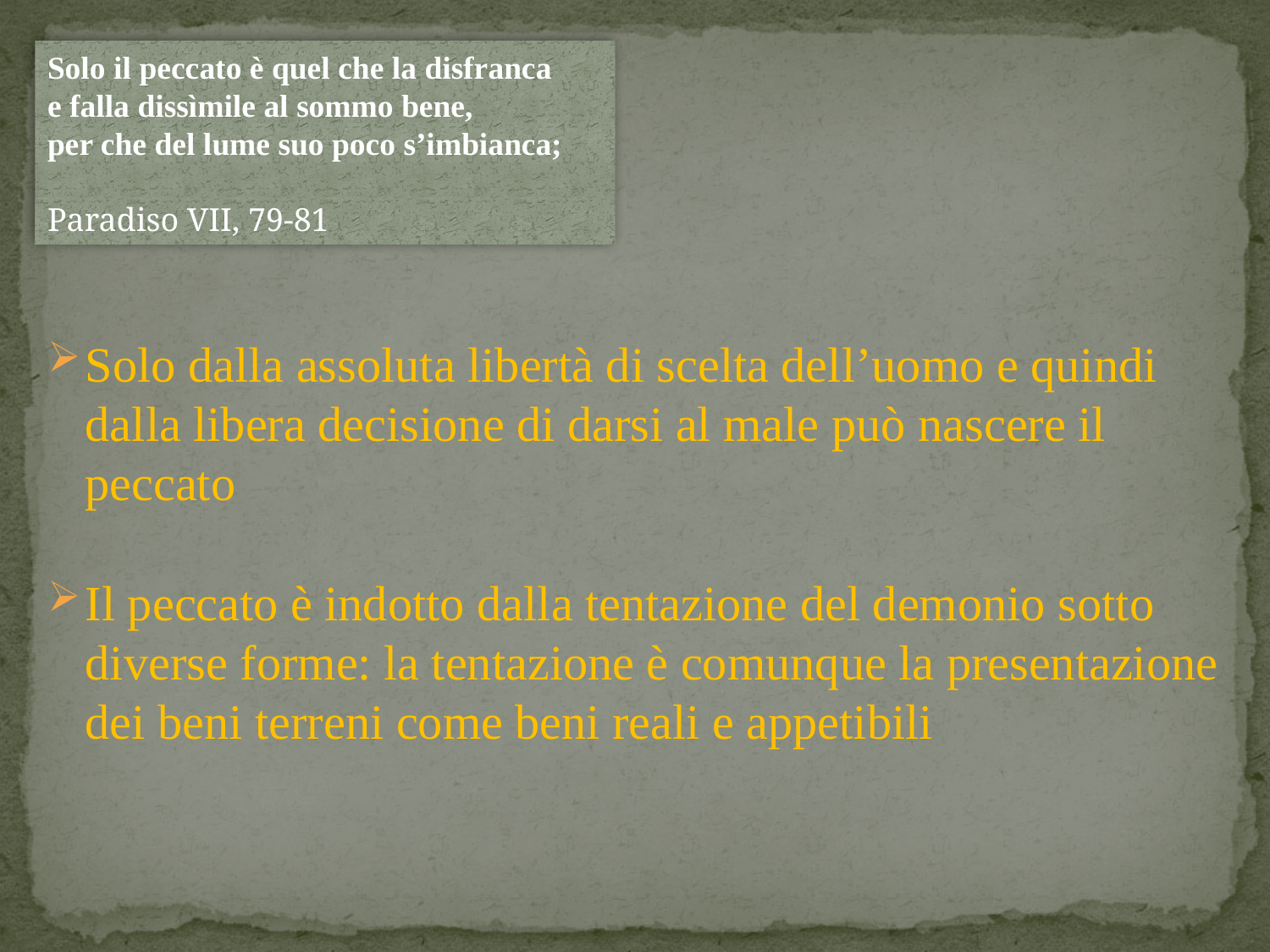

Solo il peccato è quel che la disfranca 
e falla dissìmile al sommo bene, 
per che del lume suo poco s’imbianca;

Paradiso VII, 79-81
Solo dalla assoluta libertà di scelta dell’uomo e quindi dalla libera decisione di darsi al male può nascere il peccato
Il peccato è indotto dalla tentazione del demonio sotto diverse forme: la tentazione è comunque la presentazione dei beni terreni come beni reali e appetibili